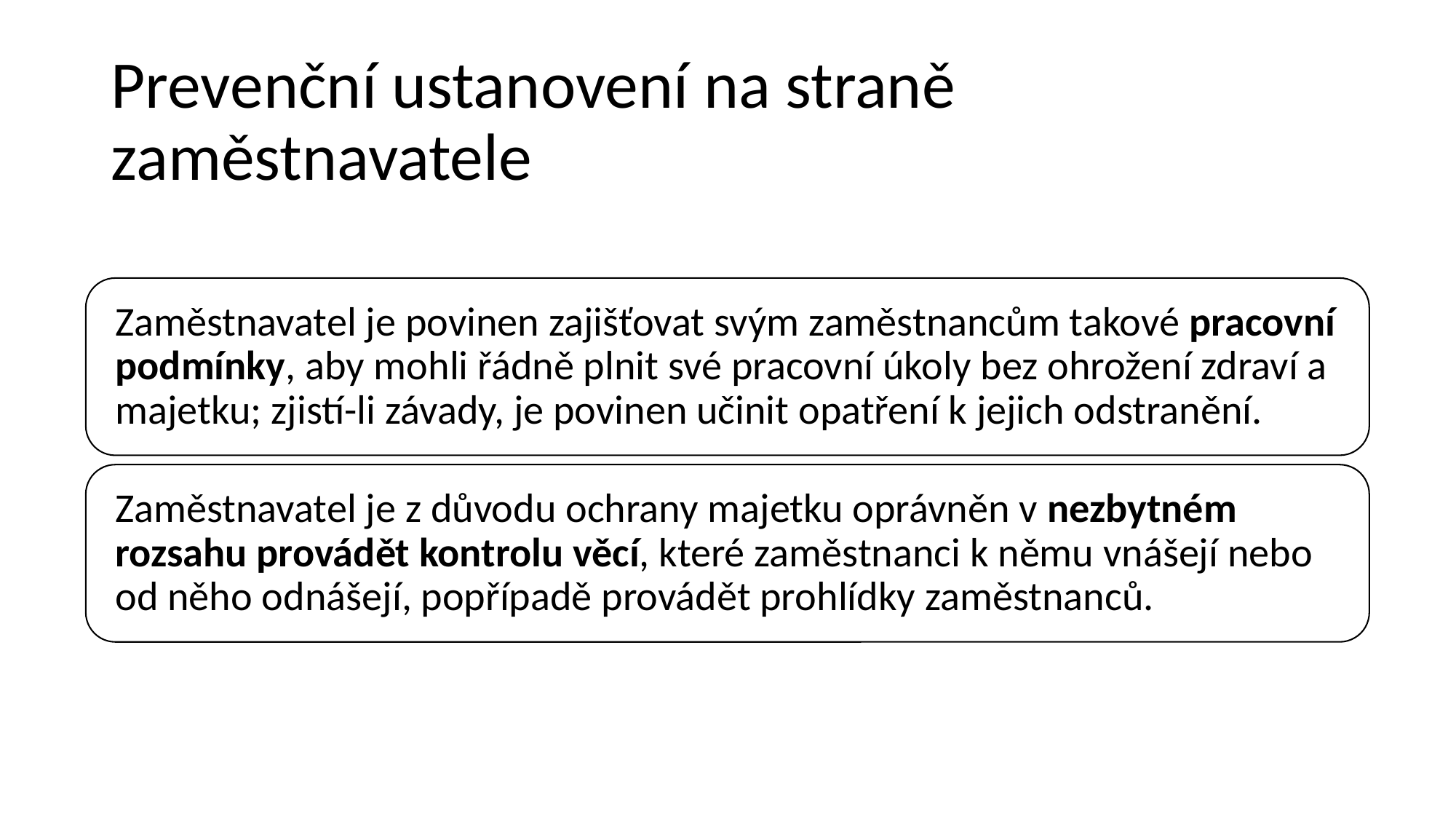

# Prevenční ustanovení na straně zaměstnavatele
Zaměstnavatel je povinen zajišťovat svým zaměstnancům takové pracovní podmínky, aby mohli řádně plnit své pracovní úkoly bez ohrožení zdraví a majetku; zjistí-li závady, je povinen učinit opatření k jejich odstranění.
Zaměstnavatel je z důvodu ochrany majetku oprávněn v nezbytném rozsahu provádět kontrolu věcí, které zaměstnanci k němu vnášejí nebo od něho odnášejí, popřípadě provádět prohlídky zaměstnanců.